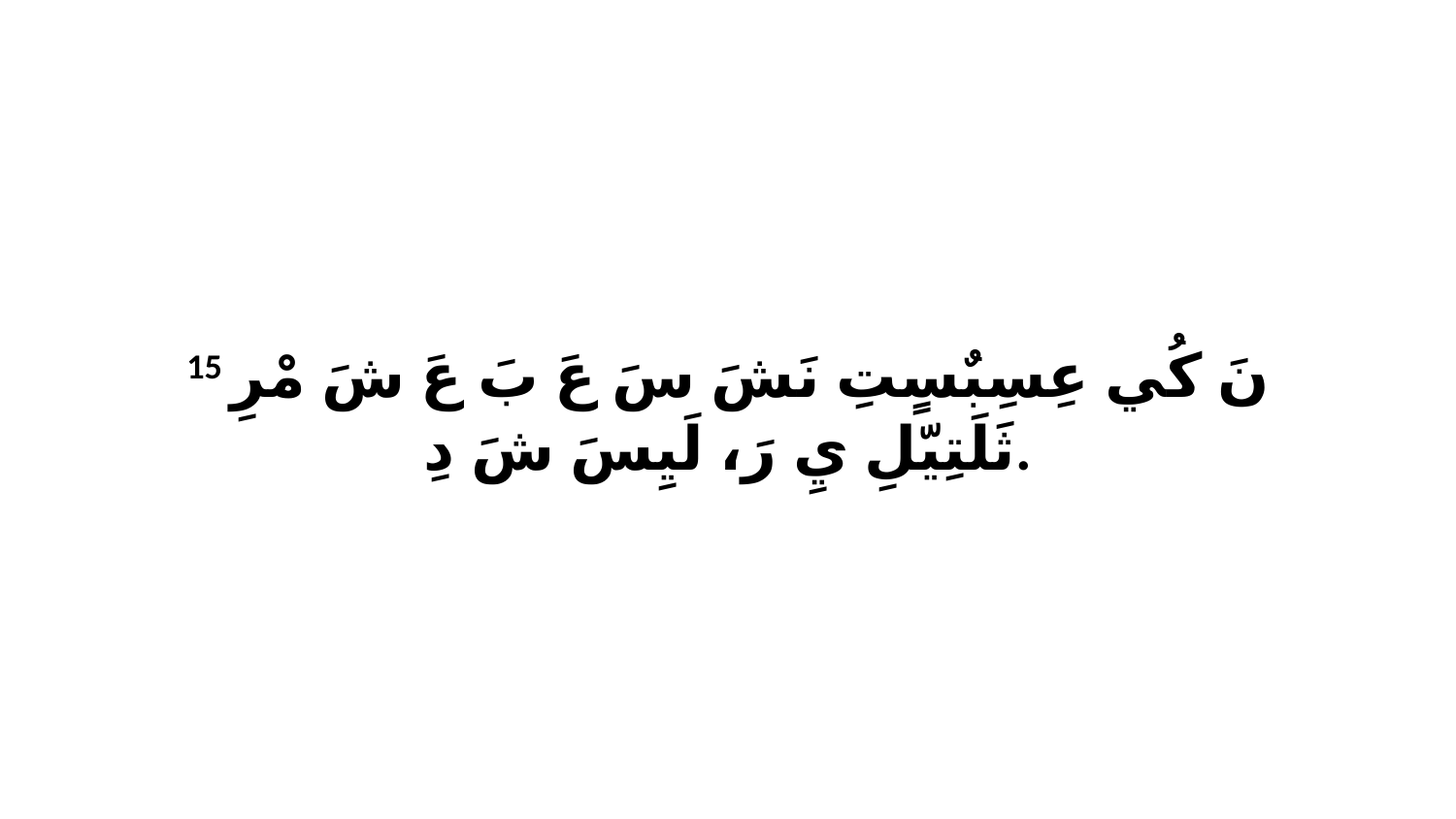

15 نَ كُي عِسِبٌسٍتِ نَشَ سَ عَ بَ عَ شَ مْرِ ثَلَتِيّلِ يِ رَ، لَيِسَ شَ دِ.